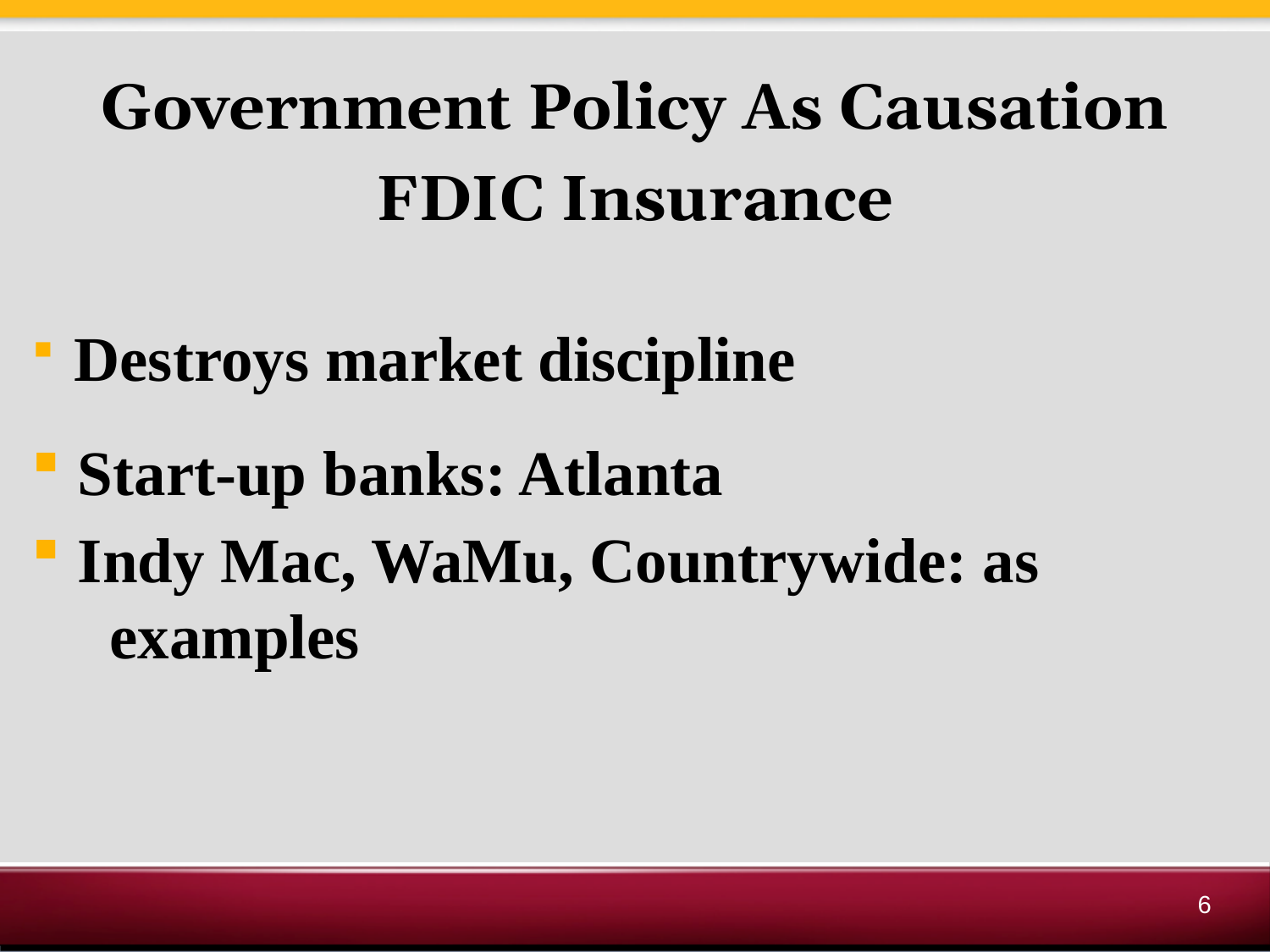

Government Policy As Causation
FDIC Insurance
 Destroys market discipline
 Start-up banks: Atlanta
 Indy Mac, WaMu, Countrywide: as
   examples